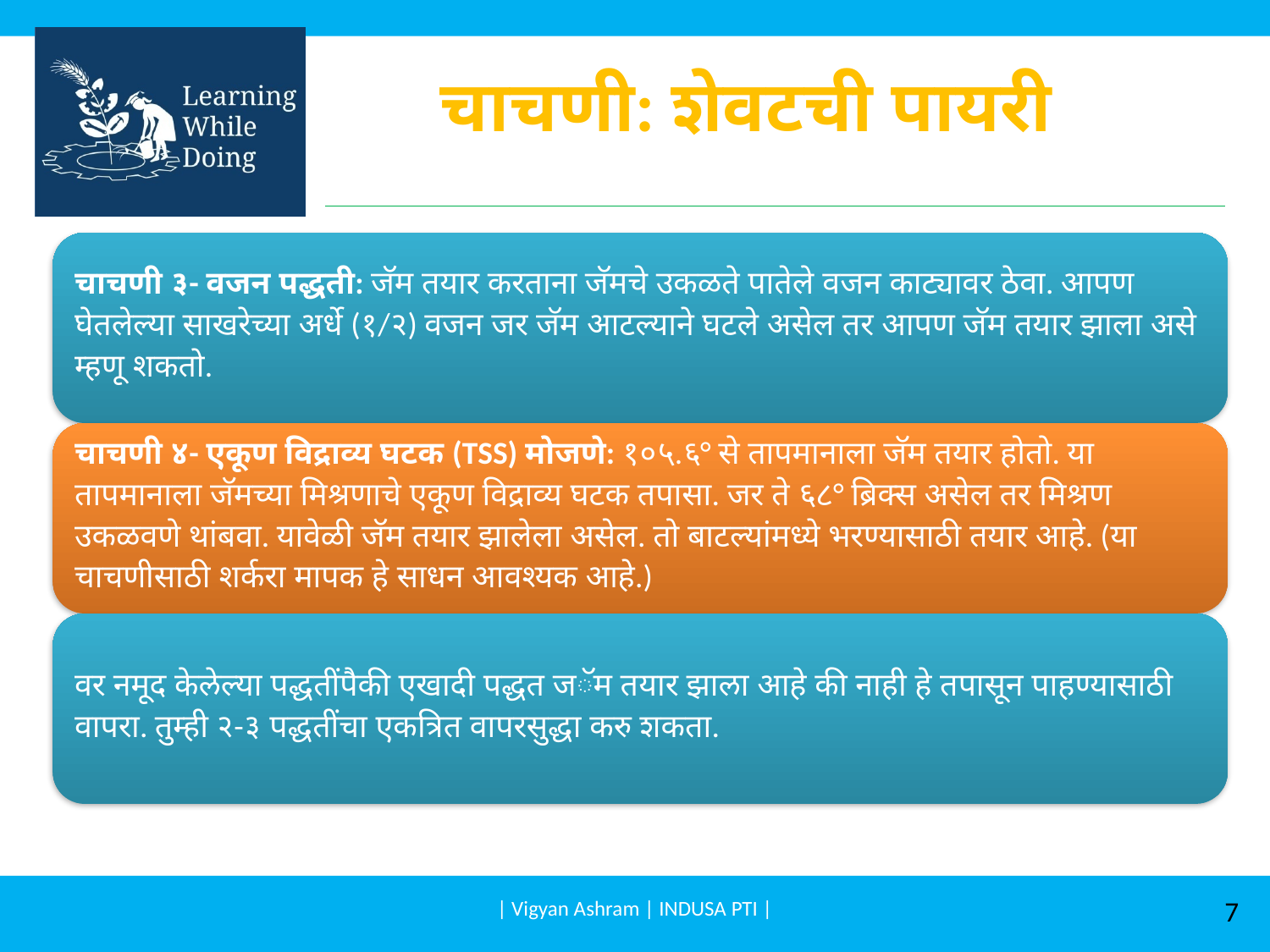

# चाचणी: शेवटची पायरी
चाचणी ३- वजन पद्धती: जॅम तयार करताना जॅमचे उकळते पातेले वजन काट्यावर ठेवा. आपण घेतलेल्या साखरेच्या अर्धे (१/२) वजन जर जॅम आटल्याने घटले असेल तर आपण जॅम तयार झाला असे म्हणू शकतो.
चाचणी ४- एकूण विद्राव्य घटक (TSS) मोजणे: १०५.६° से तापमानाला जॅम तयार होतो. या तापमानाला जॅमच्या मिश्रणाचे एकूण विद्राव्य घटक तपासा. जर ते ६८° ब्रिक्स असेल तर मिश्रण उकळवणे थांबवा. यावेळी जॅम तयार झालेला असेल. तो बाटल्यांमध्ये भरण्यासाठी तयार आहे. (या चाचणीसाठी शर्करा मापक हे साधन आवश्यक आहे.)
वर नमूद केलेल्या पद्धतींपैकी एखादी पद्धत जॅम तयार झाला आहे की नाही हे तपासून पाहण्यासाठी वापरा. तुम्ही २-३ पद्धतींचा एकत्रित वापरसुद्धा करु शकता.
| Vigyan Ashram | INDUSA PTI |
7